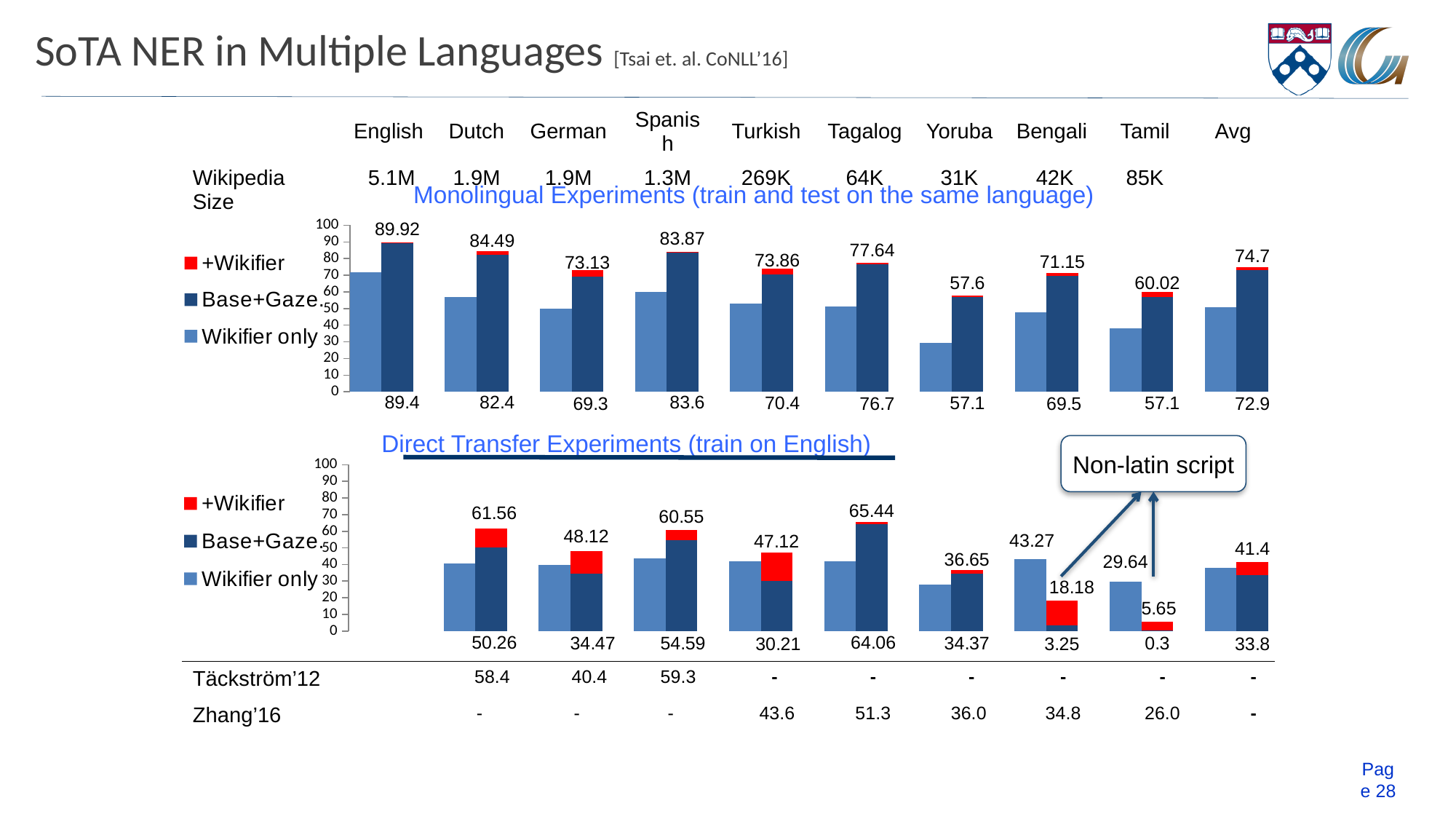

# SoTA NER in Multiple Languages [Tsai et. al. CoNLL’16]
|  | English | Dutch | German | Spanish | Turkish | Tagalog | Yoruba | Bengali | Tamil | Avg |
| --- | --- | --- | --- | --- | --- | --- | --- | --- | --- | --- |
| Wikipedia Size | 5.1M | 1.9M | 1.9M | 1.3M | 269K | 64K | 31K | 42K | 85K |  |
Monolingual Experiments (train and test on the same language)

### Chart

| Category |  |  |  |
|---|---|---|---|
|  | 71.57 | None | None |
| 89.4 | None | 89.4 | 0.430000000000007 |
|  | None | None | None |
|  | 57.02 | None | None |
| 82.4 | None | 82.4 | 2.079999999999998 |
|  | None | None | None |
|  | 49.74 | None | None |
| 69.3 | None | 69.3 | 3.819999999999993 |
|  | None | None | None |
|  | 60.13 | None | None |
| 83.6 | None | 83.6 | 0.25 |
|  | None | None | None |
|  | 52.84 | None | None |
| 70.400000000000006 | None | 70.4 | 3.450000000000003 |
|  | None | None | None |
|  | 51.02 | None | None |
| 76.7 | None | 76.7 | 0.930000000000007 |
|  | None | None | None |
|  | 29.35 | None | None |
| 57.1 | None | 57.1 | 0.480000000000004 |
|  | None | None | None |
|  | 47.78 | None | None |
| 69.5 | None | 69.5 | 1.64 |
|  | None | None | None |
|  | 38.05 | None | None |
| 57.1 | None | 57.1 | 2.920000000000002 |
|  | None | None | None |
|  | 50.8 | None | None |
| 72.900000000000006 | None | 72.9 | 1.799999999999997 |
Direct Transfer Experiments (train on English)
Non-latin script

### Chart

| Category |  |  |  |
|---|---|---|---|
|  | None | None | None |
| 89.4 | None | None | None |
|  | None | None | None |
|  | 40.44 | None | None |
| 82.4 | None | 50.26 | 11.3 |
|  | None | None | None |
|  | 39.83 | None | None |
| 69.3 | None | 34.47 | 13.65 |
|  | None | None | None |
|  | 43.82 | None | None |
| 83.6 | None | 54.59 | 5.959999999999994 |
|  | None | None | None |
|  | 41.79 | None | None |
| 70.400000000000006 | None | 30.21 | 16.91 |
|  | None | None | None |
|  | 42.11 | None | None |
| 76.7 | None | 64.06 | 1.379999999999995 |
|  | None | None | None |
|  | 27.91 | None | None |
| 57.1 | None | 34.37 | 2.280000000000001 |
|  | None | None | None |
|  | 43.27 | None | None |
| 69.5 | None | 3.25 | 14.93 |
|  | None | None | None |
|  | 29.64 | None | None |
| 57.1 | None | 0.3 | 5.35 |
|  | None | None | None |
|  | 38.0 | None | None |
| 72.900000000000006 | None | 33.8 | 7.6 |
| Täckström’12 |  | 58.4 | 40.4 | 59.3 | - | - | - | - | - | - |
| --- | --- | --- | --- | --- | --- | --- | --- | --- | --- | --- |
| Zhang’16 |  | - | - | - | 43.6 | 51.3 | 36.0 | 34.8 | 26.0 | - |
Page 28